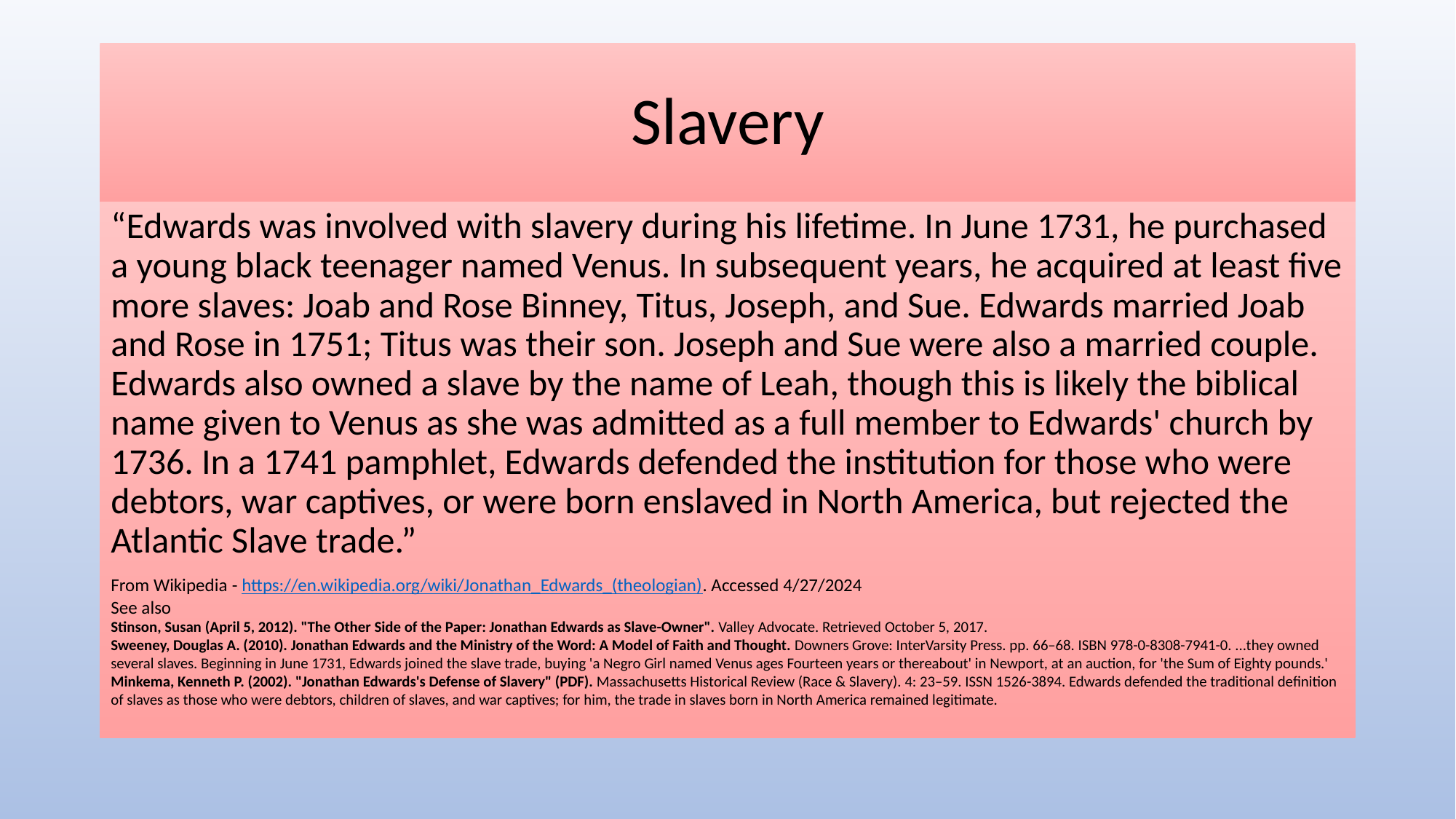

# Slavery
“Edwards was involved with slavery during his lifetime. In June 1731, he purchased a young black teenager named Venus. In subsequent years, he acquired at least five more slaves: Joab and Rose Binney, Titus, Joseph, and Sue. Edwards married Joab and Rose in 1751; Titus was their son. Joseph and Sue were also a married couple. Edwards also owned a slave by the name of Leah, though this is likely the biblical name given to Venus as she was admitted as a full member to Edwards' church by 1736. In a 1741 pamphlet, Edwards defended the institution for those who were debtors, war captives, or were born enslaved in North America, but rejected the Atlantic Slave trade.”
From Wikipedia - https://en.wikipedia.org/wiki/Jonathan_Edwards_(theologian). Accessed 4/27/2024
See also
Stinson, Susan (April 5, 2012). "The Other Side of the Paper: Jonathan Edwards as Slave-Owner". Valley Advocate. Retrieved October 5, 2017.
Sweeney, Douglas A. (2010). Jonathan Edwards and the Ministry of the Word: A Model of Faith and Thought. Downers Grove: InterVarsity Press. pp. 66–68. ISBN 978-0-8308-7941-0. ...they owned several slaves. Beginning in June 1731, Edwards joined the slave trade, buying 'a Negro Girl named Venus ages Fourteen years or thereabout' in Newport, at an auction, for 'the Sum of Eighty pounds.'
Minkema, Kenneth P. (2002). "Jonathan Edwards's Defense of Slavery" (PDF). Massachusetts Historical Review (Race & Slavery). 4: 23–59. ISSN 1526-3894. Edwards defended the traditional definition of slaves as those who were debtors, children of slaves, and war captives; for him, the trade in slaves born in North America remained legitimate.